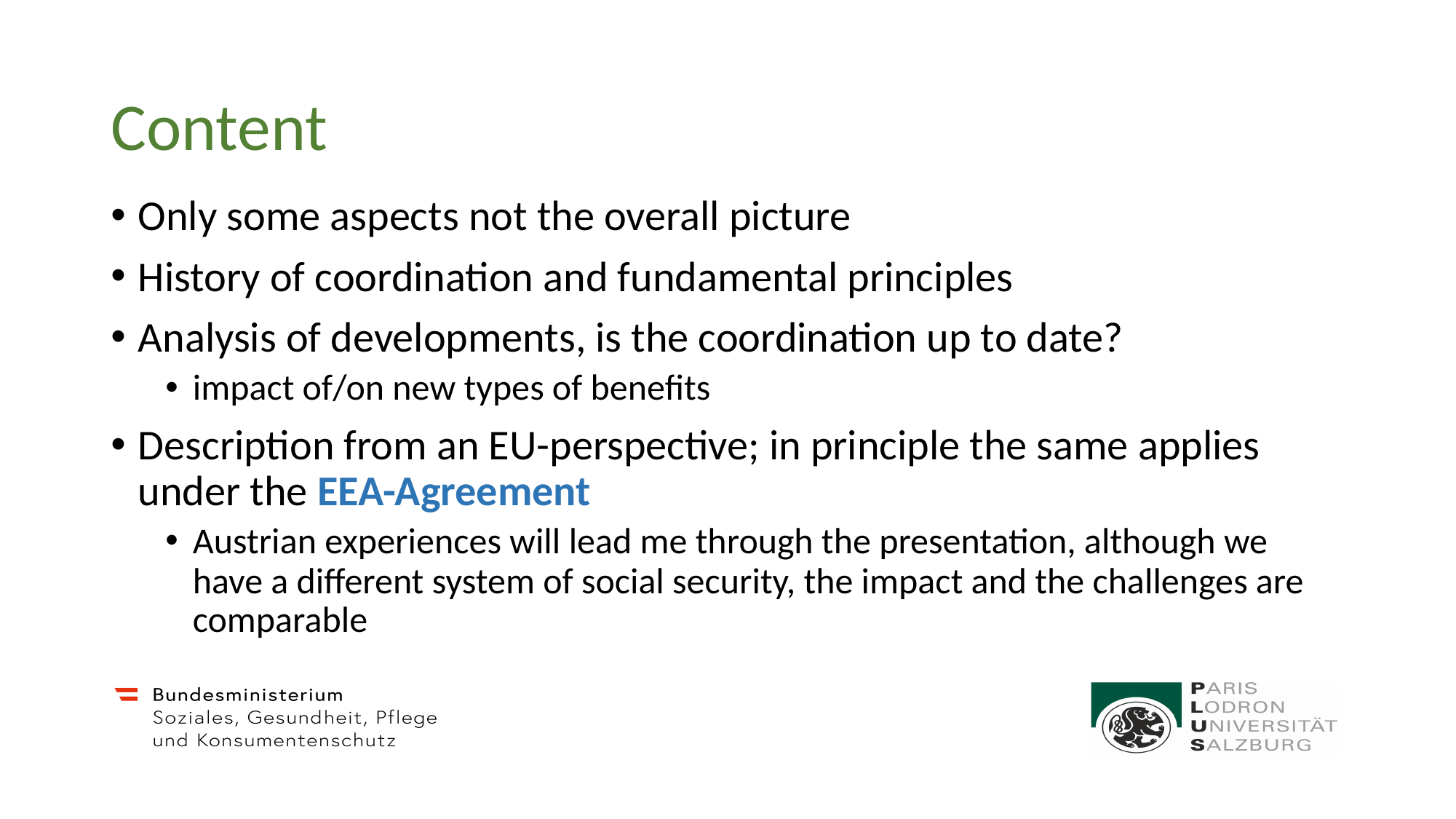

# Content
Only some aspects not the overall picture
History of coordination and fundamental principles
Analysis of developments, is the coordination up to date?
impact of/on new types of benefits
Description from an EU-perspective; in principle the same applies under the EEA-Agreement
Austrian experiences will lead me through the presentation, although we have a different system of social security, the impact and the challenges are comparable